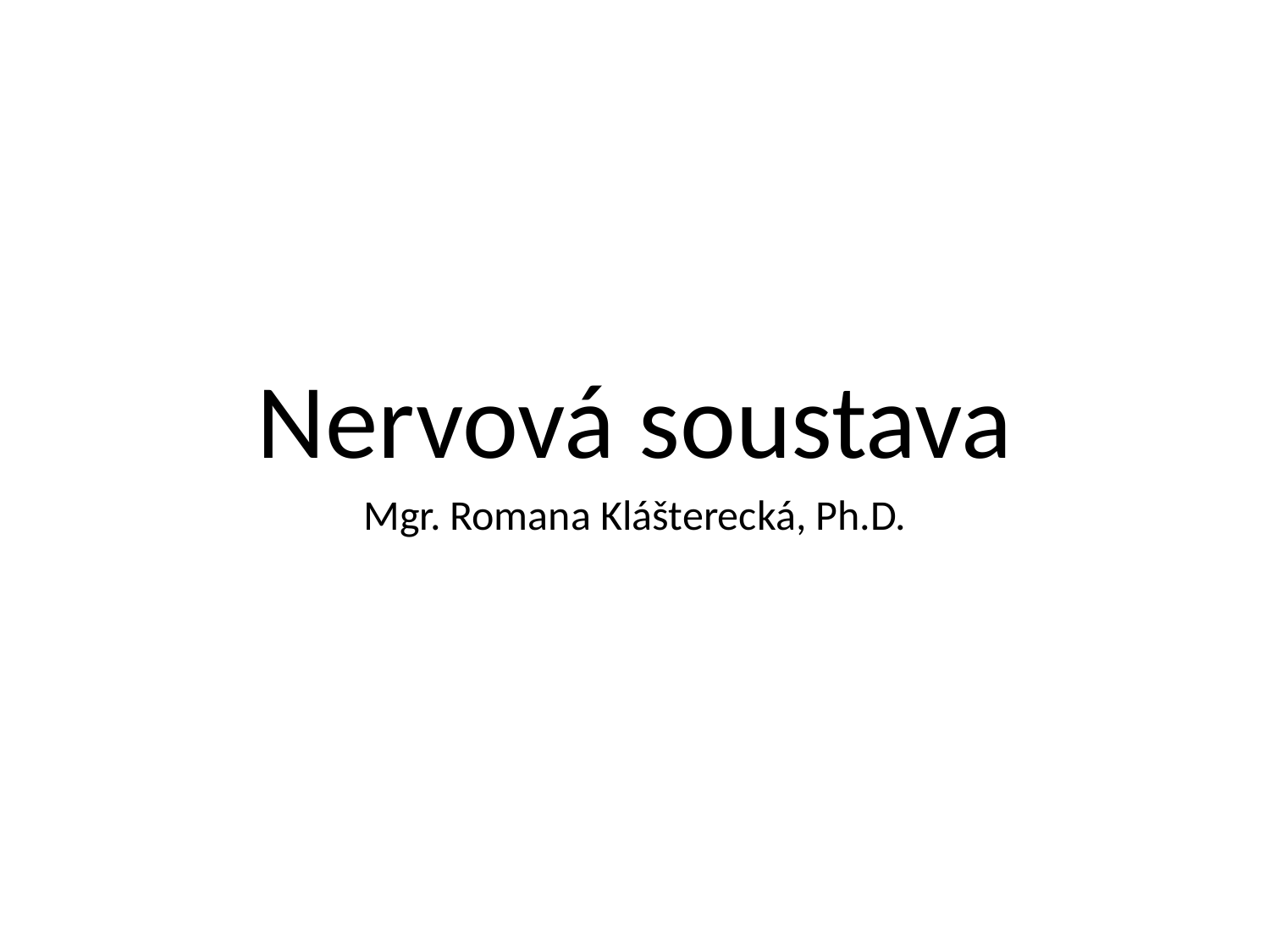

# Nervová soustava
Mgr. Romana Klášterecká, Ph.D.